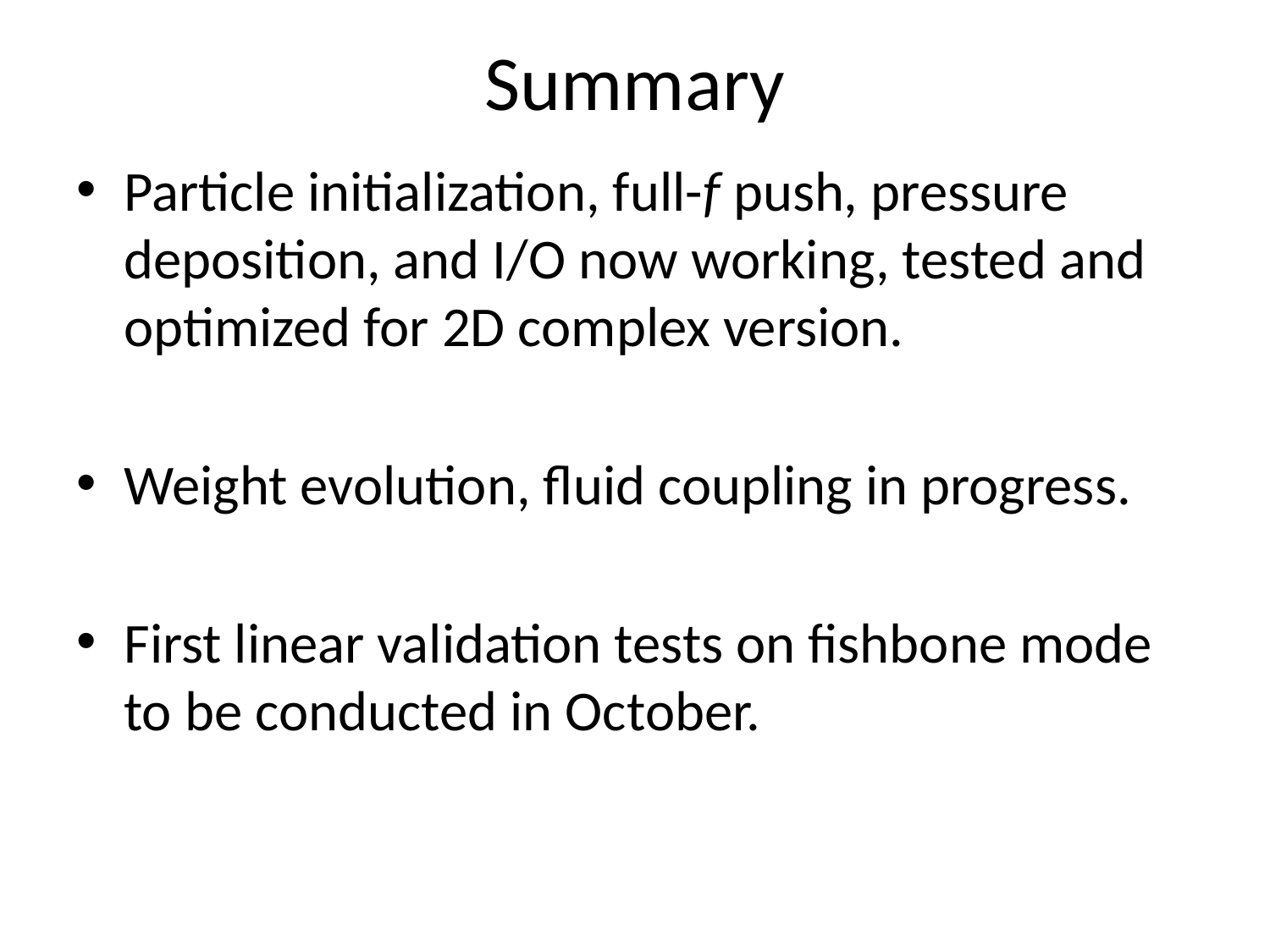

# Summary
Particle initialization, full-f push, pressure deposition, and I/O now working, tested and optimized for 2D complex version.

Weight evolution, fluid coupling in progress.

First linear validation tests on fishbone mode to be conducted in October.